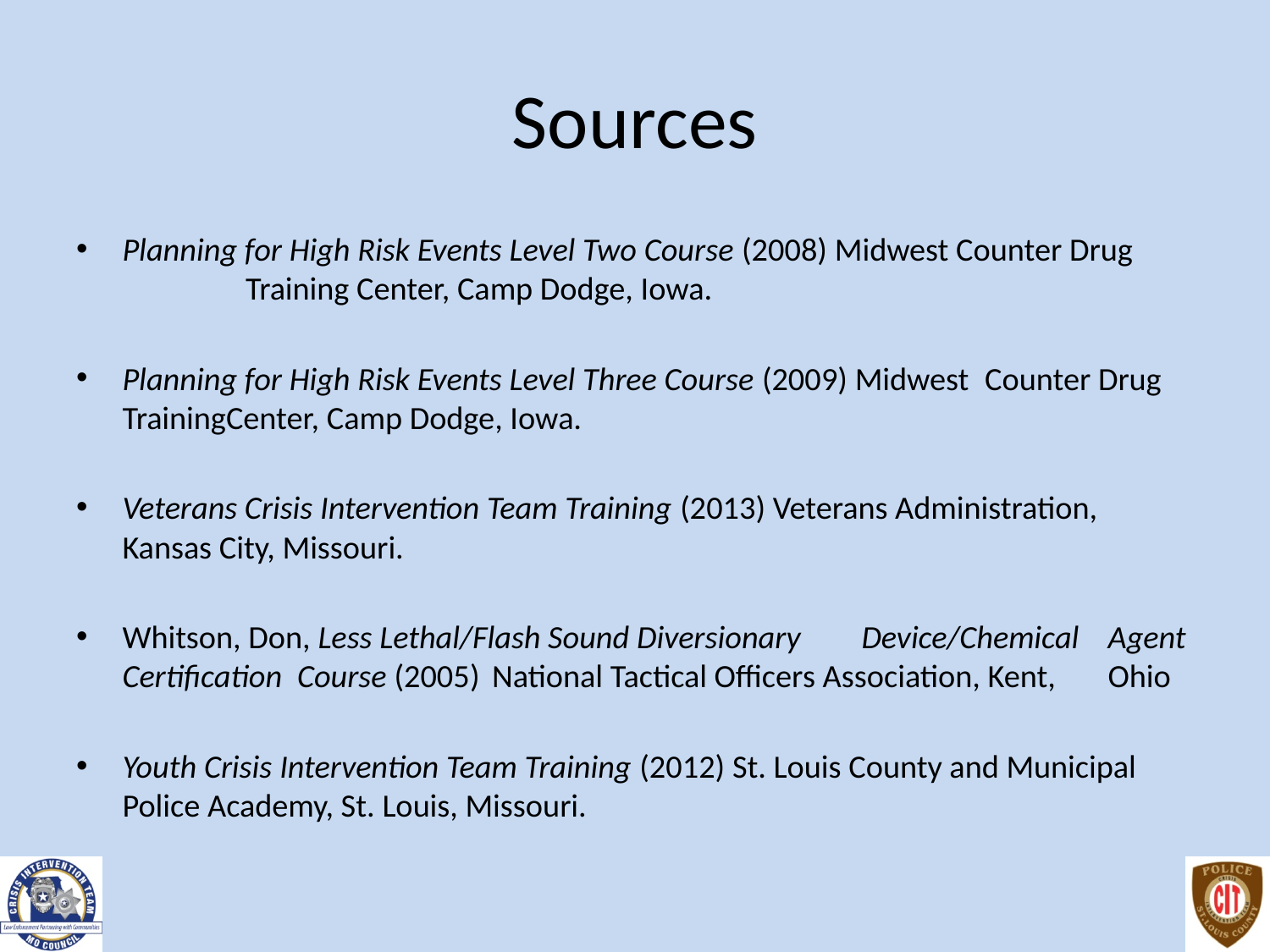

# Sources
Planning for High Risk Events Level Two Course (2008) Midwest Counter Drug 	Training Center, Camp Dodge, Iowa.

Planning for High Risk Events Level Three Course (2009) Midwest 	Counter Drug TrainingCenter, Camp Dodge, Iowa.

Veterans Crisis Intervention Team Training (2013) Veterans Administration, 	Kansas City, Missouri.

Whitson, Don, Less Lethal/Flash Sound Diversionary 	Device/Chemical 	Agent 	Certification  Course (2005) 	National Tactical Officers Association, Kent, 	Ohio

Youth Crisis Intervention Team Training (2012) St. Louis County and Municipal 	Police Academy, St. Louis, Missouri.